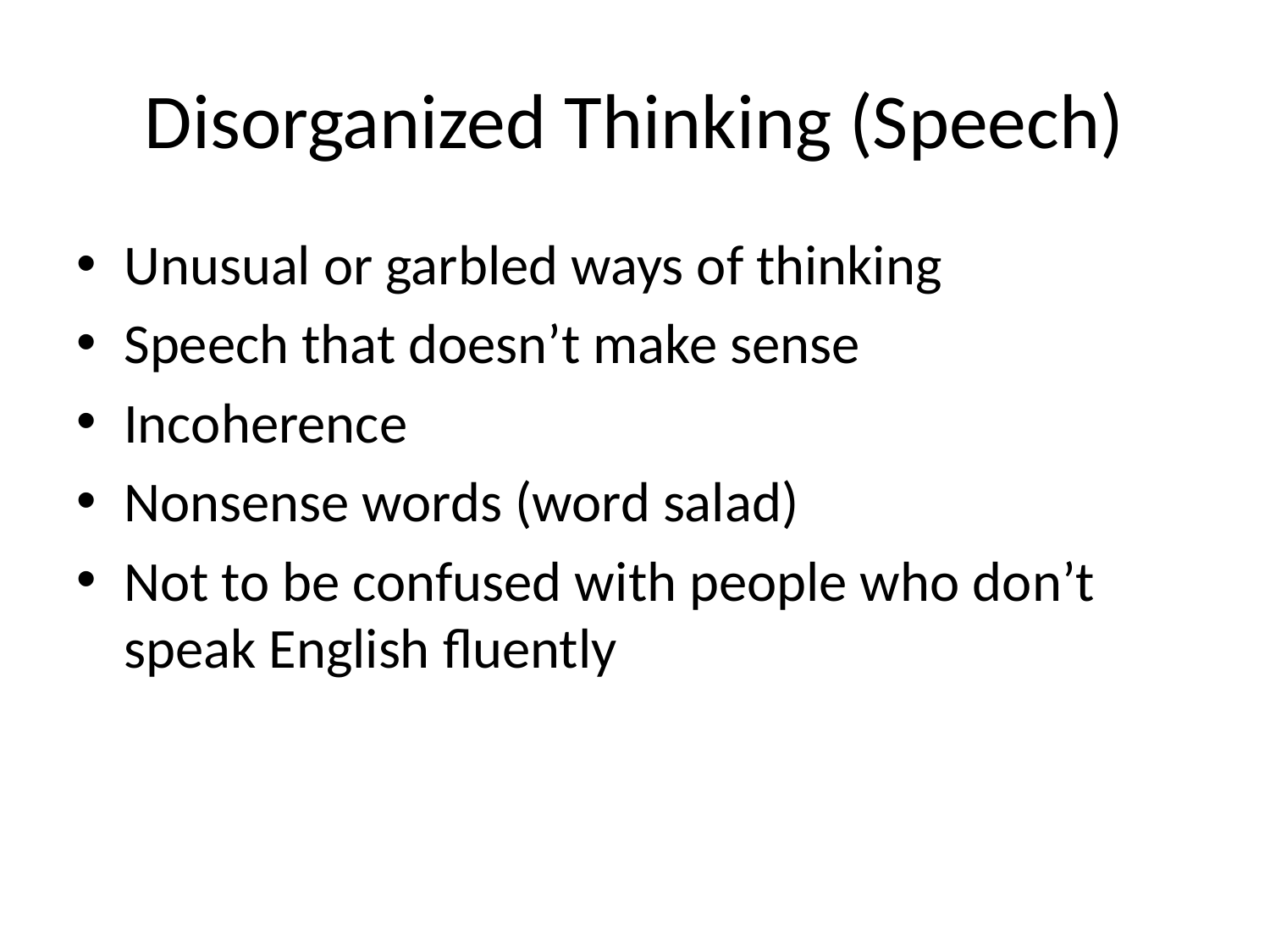

# Disorganized Thinking (Speech)
Unusual or garbled ways of thinking
Speech that doesn’t make sense
Incoherence
Nonsense words (word salad)
Not to be confused with people who don’t speak English fluently